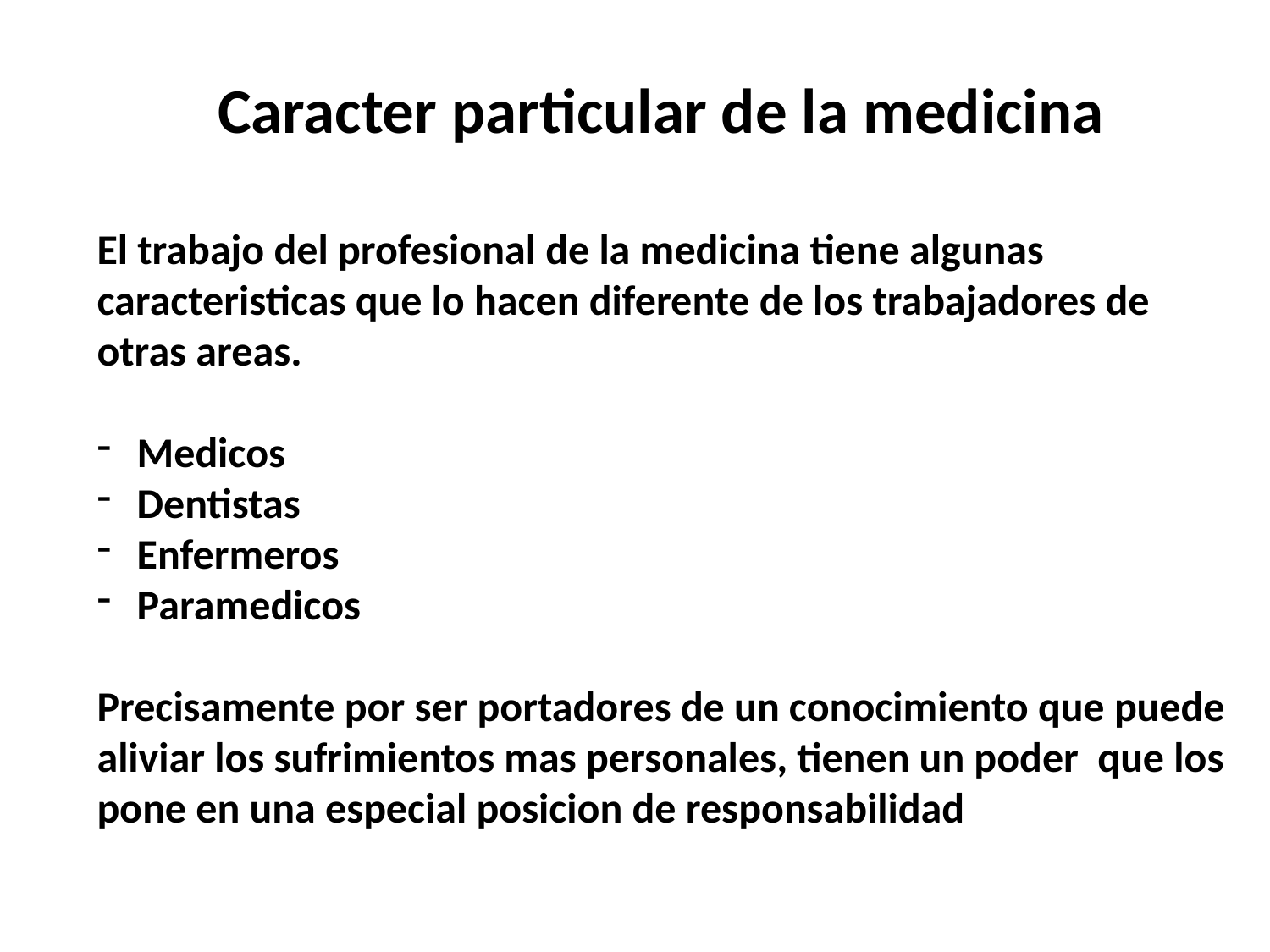

Caracter particular de la medicina

El trabajo del profesional de la medicina tiene algunas caracteristicas que lo hacen diferente de los trabajadores de otras areas.

Medicos
Dentistas
Enfermeros
Paramedicos

Precisamente por ser portadores de un conocimiento que puede aliviar los sufrimientos mas personales, tienen un poder  que los pone en una especial posicion de responsabilidad